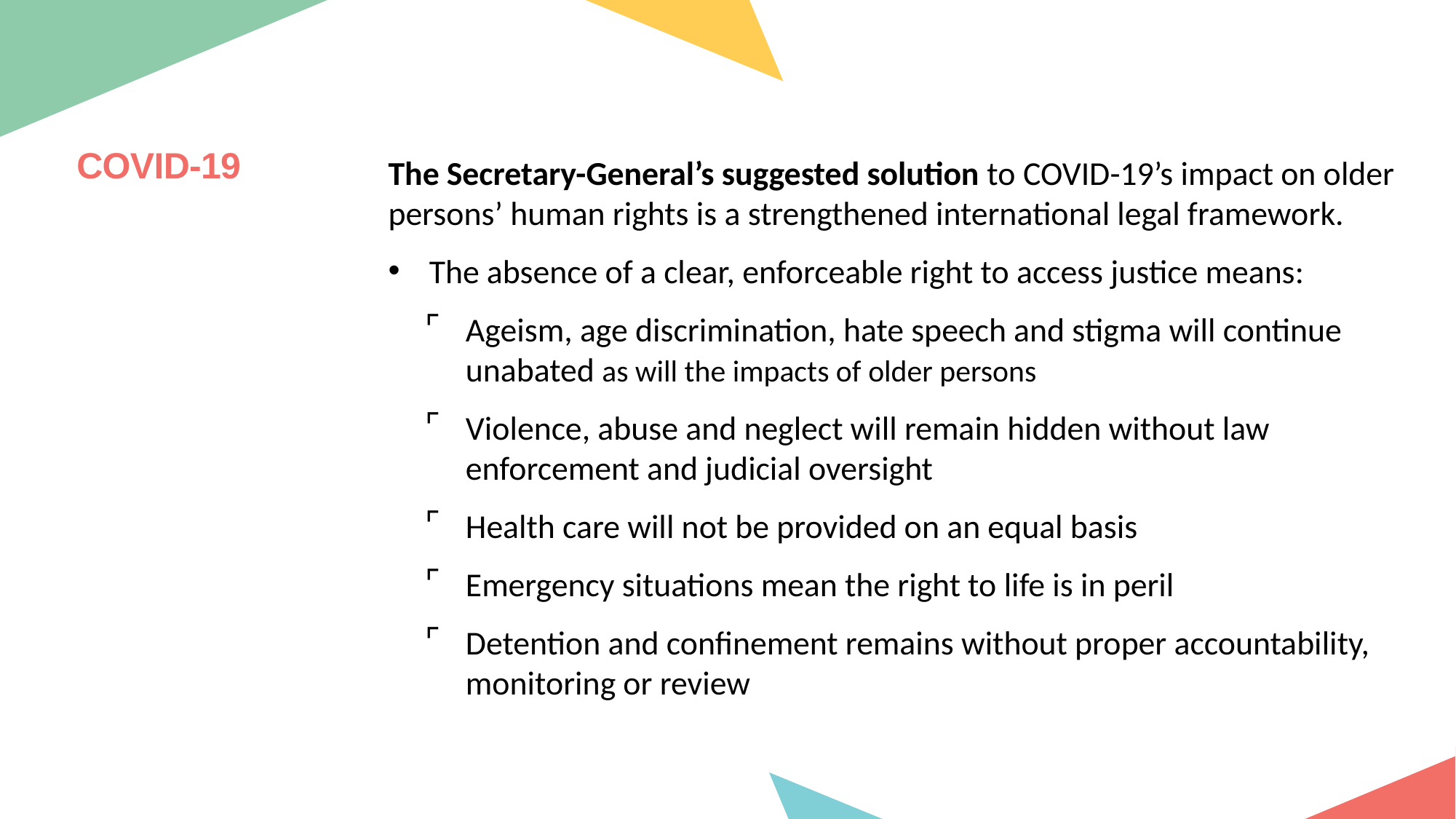

The Secretary-General’s suggested solution to COVID-19’s impact on older persons’ human rights is a strengthened international legal framework.
The absence of a clear, enforceable right to access justice means:
Ageism, age discrimination, hate speech and stigma will continue unabated as will the impacts of older persons
Violence, abuse and neglect will remain hidden without law enforcement and judicial oversight
Health care will not be provided on an equal basis
Emergency situations mean the right to life is in peril
Detention and confinement remains without proper accountability, monitoring or review
COVID-19